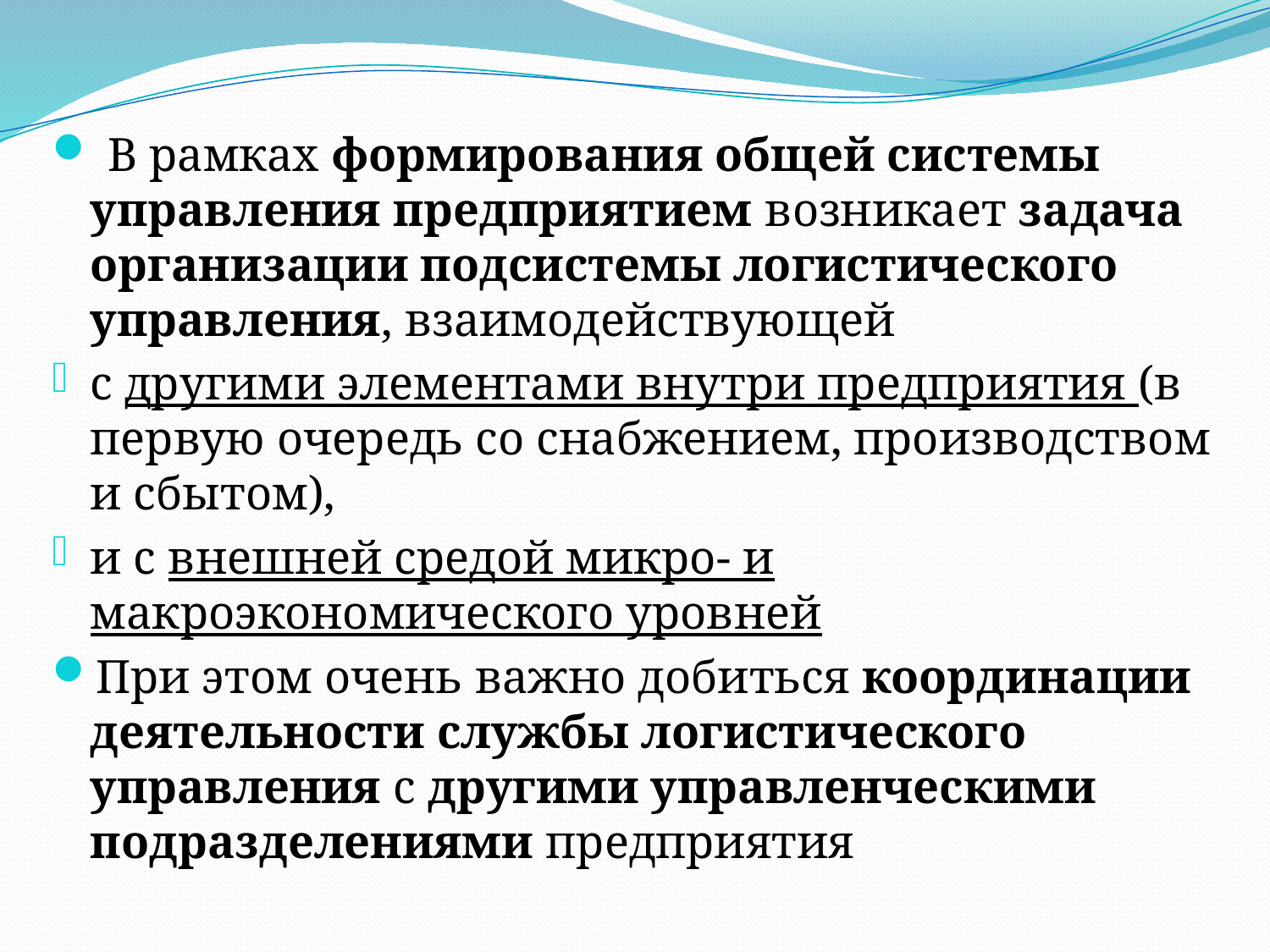

В рамках формирования общей системы управления предприятием возникает задача организации подсистемы логистического управления, взаимодействующей
с другими элементами внутри предприятия (в первую очередь со снабжением, производством и сбытом),
и с внешней средой микро- и макроэкономического уровней
При этом очень важно добиться координации деятельности службы логистического управления с другими управленческими подразделениями предприятия